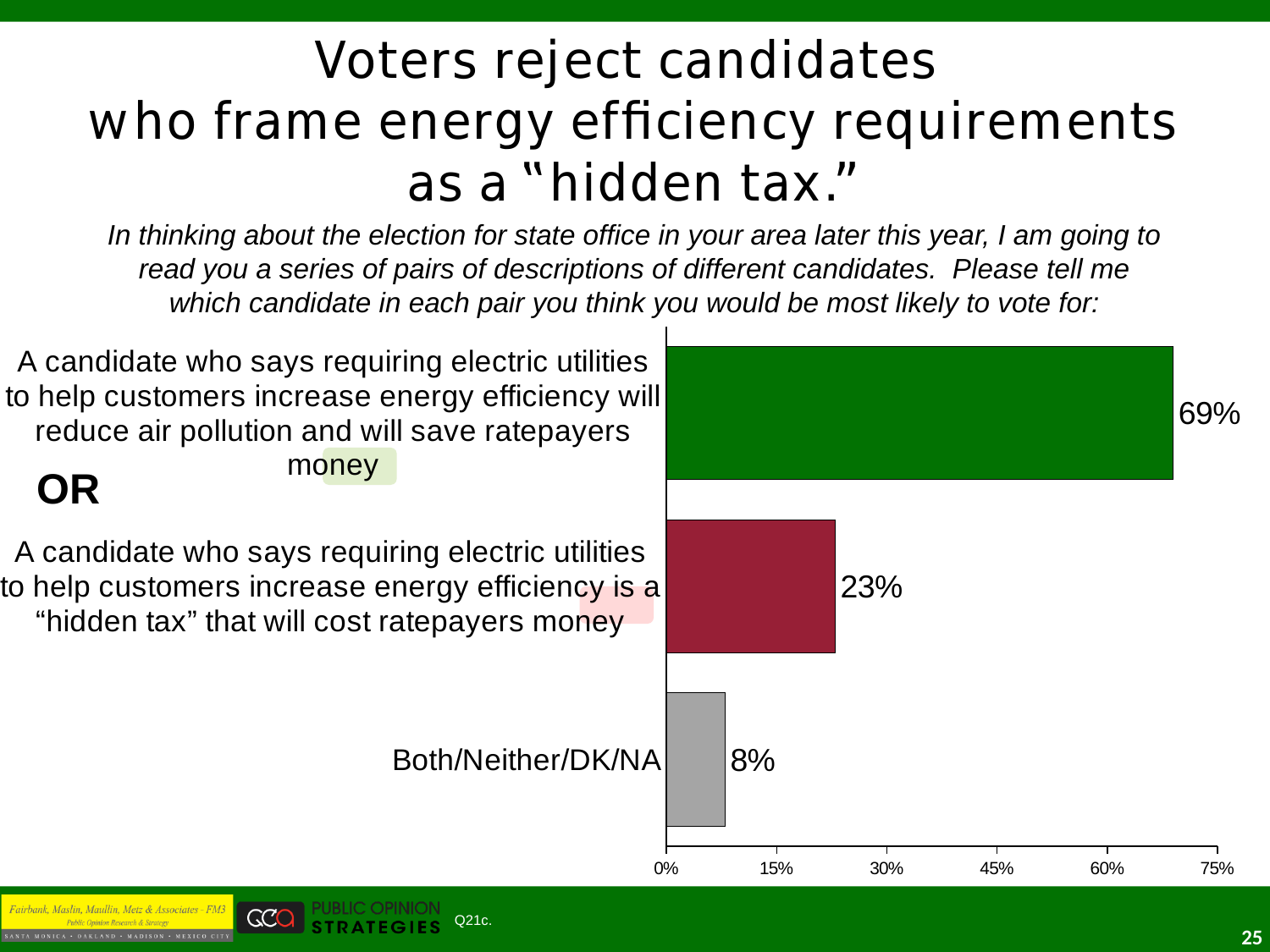

# Voters reject candidates who frame energy efficiency requirements as a “hidden tax.”
In thinking about the election for state office in your area later this year, I am going to read you a series of pairs of descriptions of different candidates.  Please tell me which candidate in each pair you think you would be most likely to vote for:

### Chart

| Category | q21c |
|---|---|
| A candidate who says requiring electric utilities to help customers increase energy efficiency will reduce air pollution and will save ratepayers money | 0.6900000000000003 |
| A candidate who says requiring electric utilities to help customers increase energy efficiency is a “hidden tax” that will cost ratepayers money | 0.23 |
| Both/Neither/DK/NA | 0.08000000000000004 |
OR

Q21c.